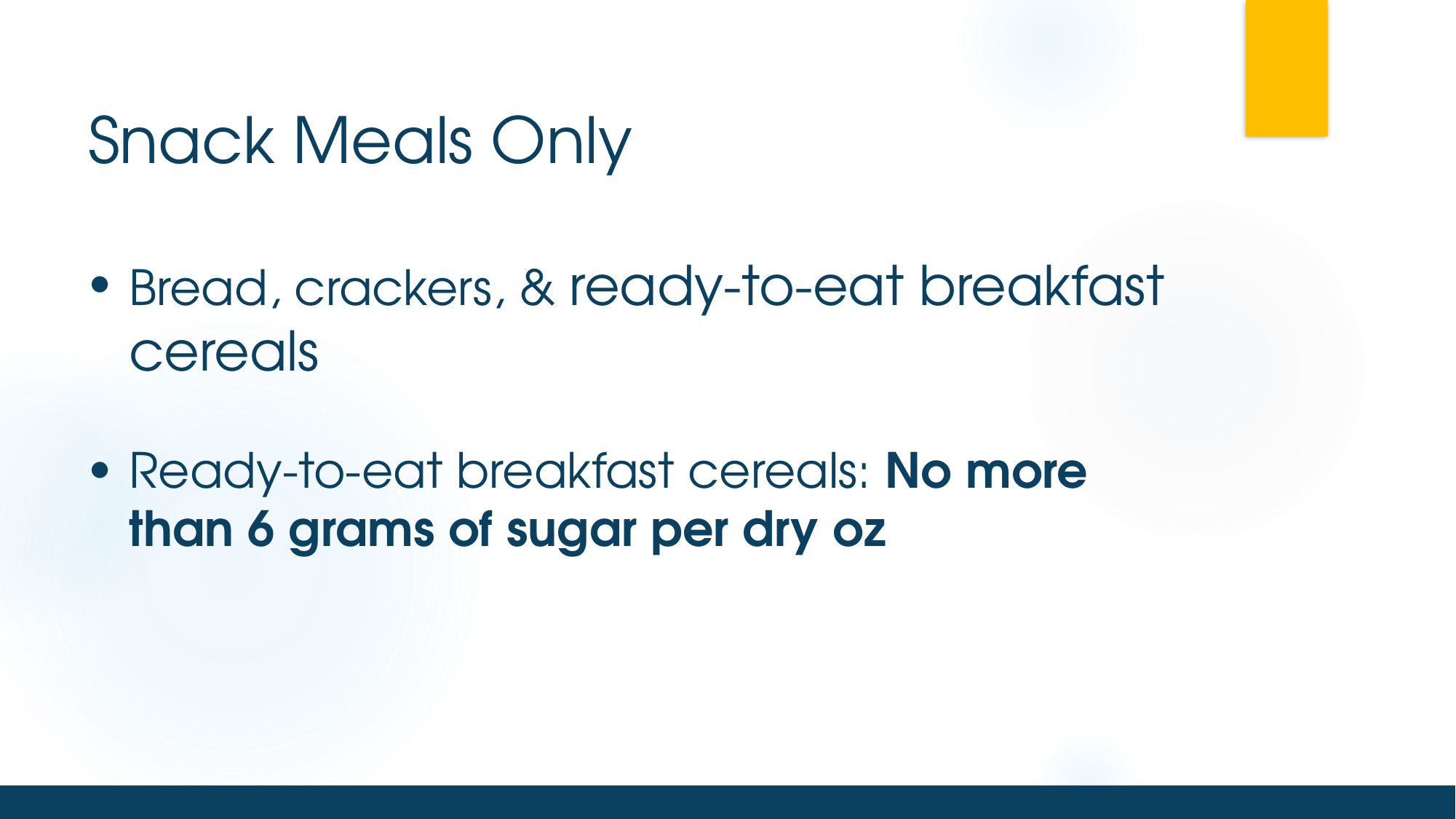

# Snack Meals Only
Bread, crackers, & ready-to-eat breakfast cereals

Ready-to-eat breakfast cereals: No more than 6 grams of sugar per dry oz